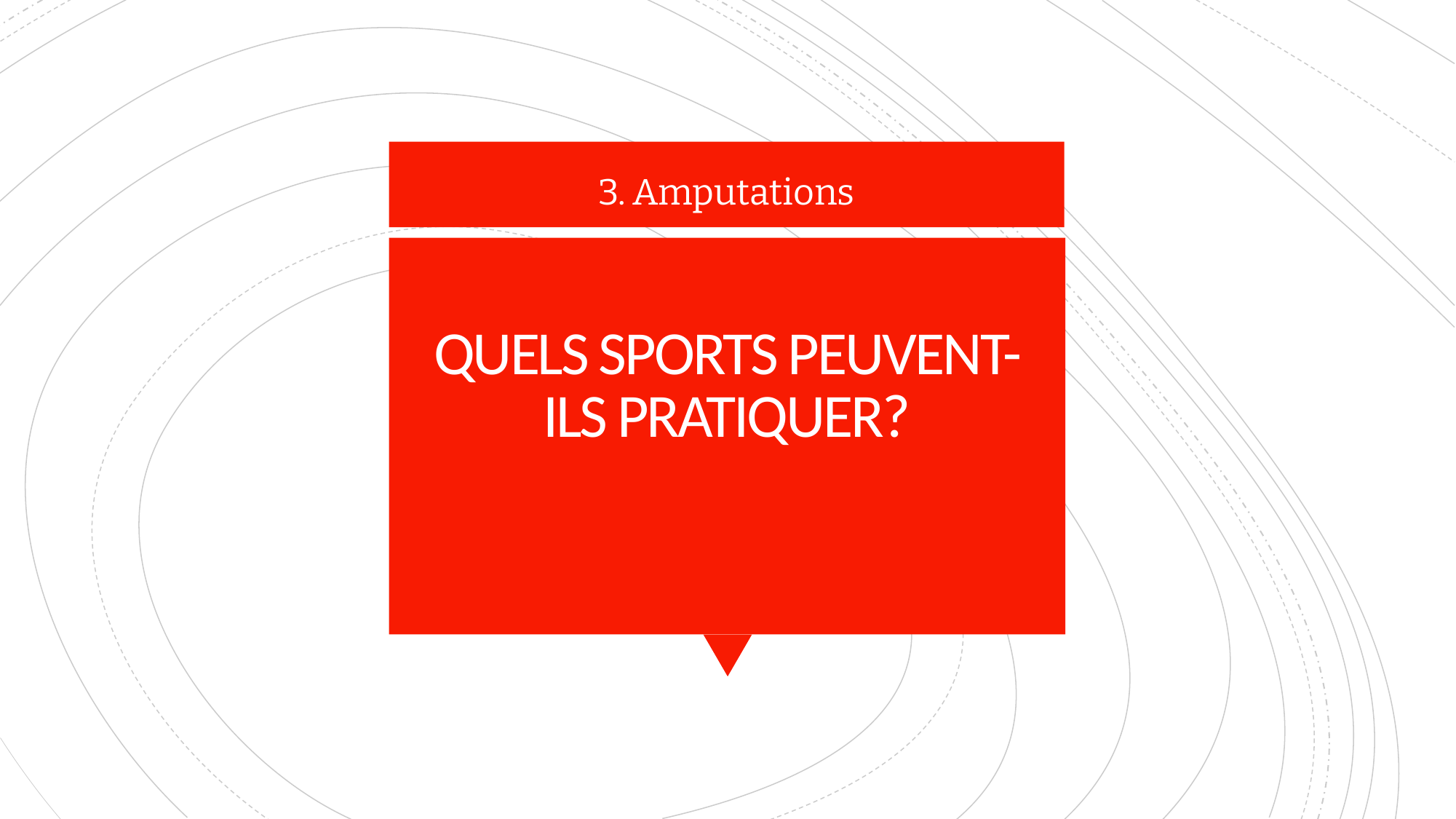

3. Amputations
# QUELS SPORTS PEUVENT-ILS PRATIQUER?